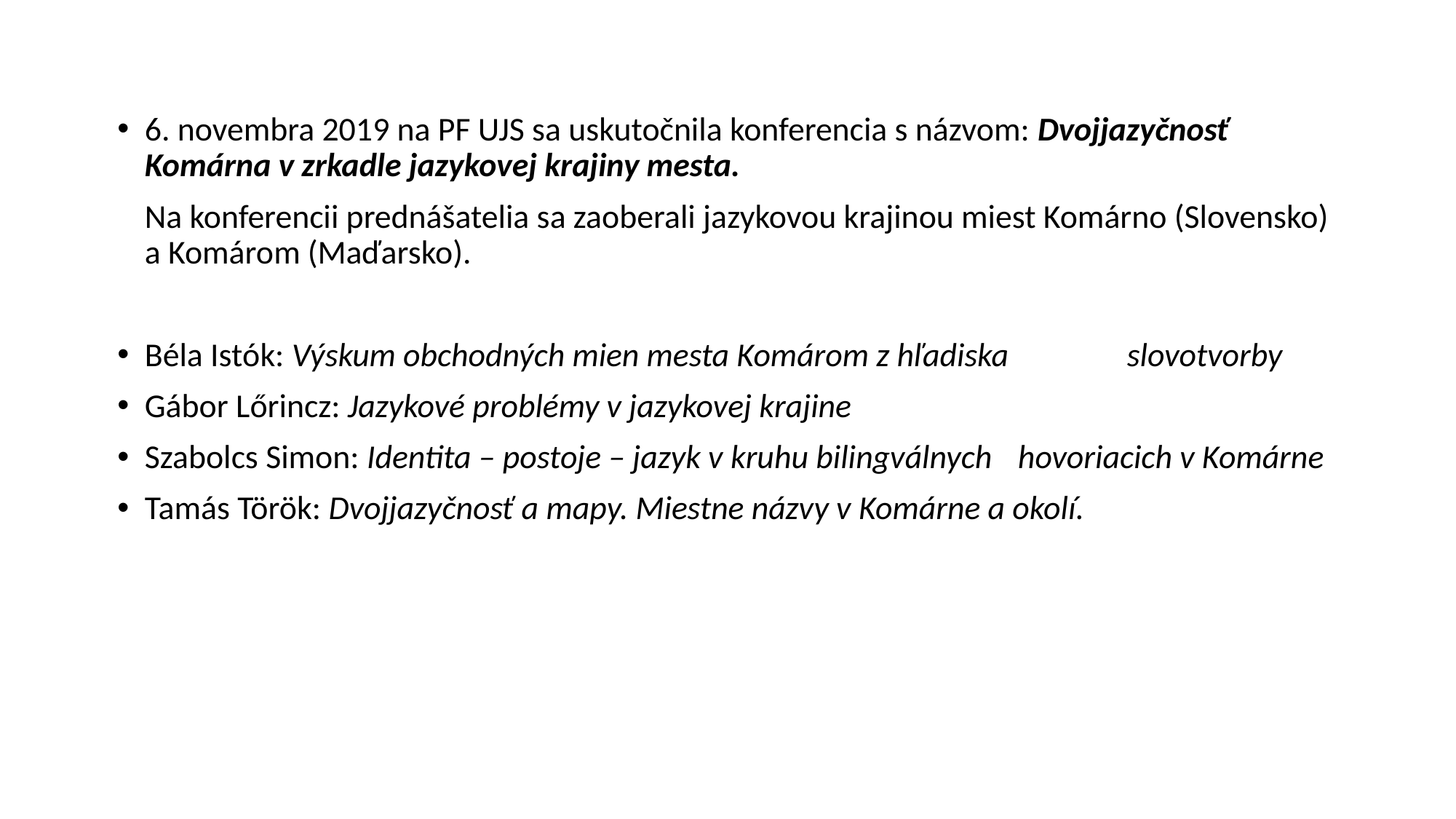

6. novembra 2019 na PF UJS sa uskutočnila konferencia s názvom: Dvojjazyčnosť Komárna v zrkadle jazykovej krajiny mesta.
	Na konferencii prednášatelia sa zaoberali jazykovou krajinou miest Komárno (Slovensko) a Komárom (Maďarsko).

Béla Istók: Výskum obchodných mien mesta Komárom z hľadiska  	slovotvorby
Gábor Lőrincz: Jazykové problémy v jazykovej krajine
Szabolcs Simon: Identita – postoje – jazyk v kruhu bilingválnych 	hovoriacich v Komárne
Tamás Török: Dvojjazyčnosť a mapy. Miestne názvy v Komárne a okolí.